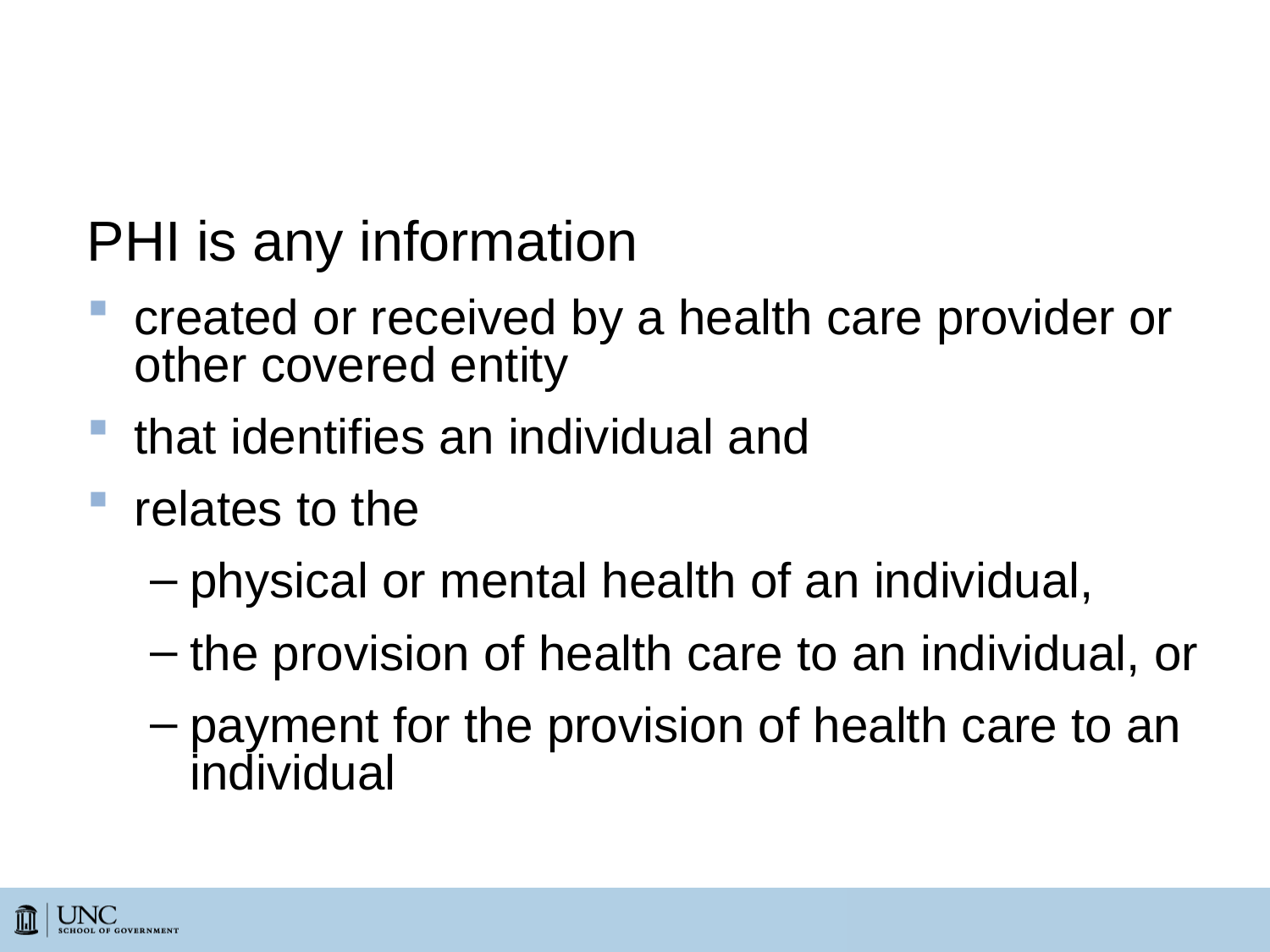

# Privacy Rule—Protected Health Information
PHI is any information
created or received by a health care provider or other covered entity
that identifies an individual and
relates to the
physical or mental health of an individual,
the provision of health care to an individual, or
payment for the provision of health care to an individual